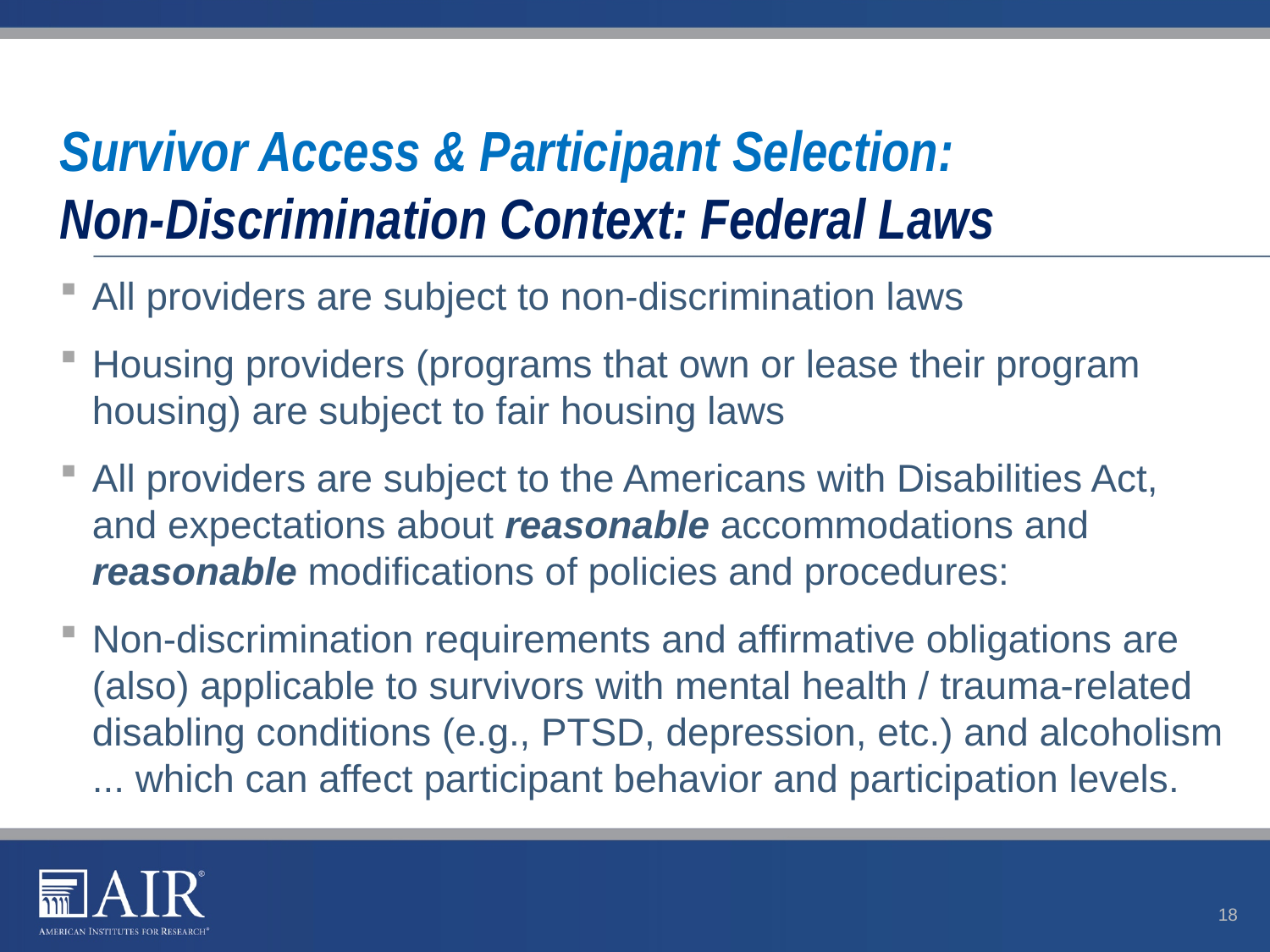

# Survivor Access & Participant Selection: Non-Discrimination Context: Federal Laws
All providers are subject to non-discrimination laws
Housing providers (programs that own or lease their program housing) are subject to fair housing laws
All providers are subject to the Americans with Disabilities Act, and expectations about reasonable accommodations and reasonable modifications of policies and procedures:
Non-discrimination requirements and affirmative obligations are (also) applicable to survivors with mental health / trauma-related disabling conditions (e.g., PTSD, depression, etc.) and alcoholism ... which can affect participant behavior and participation levels.
18